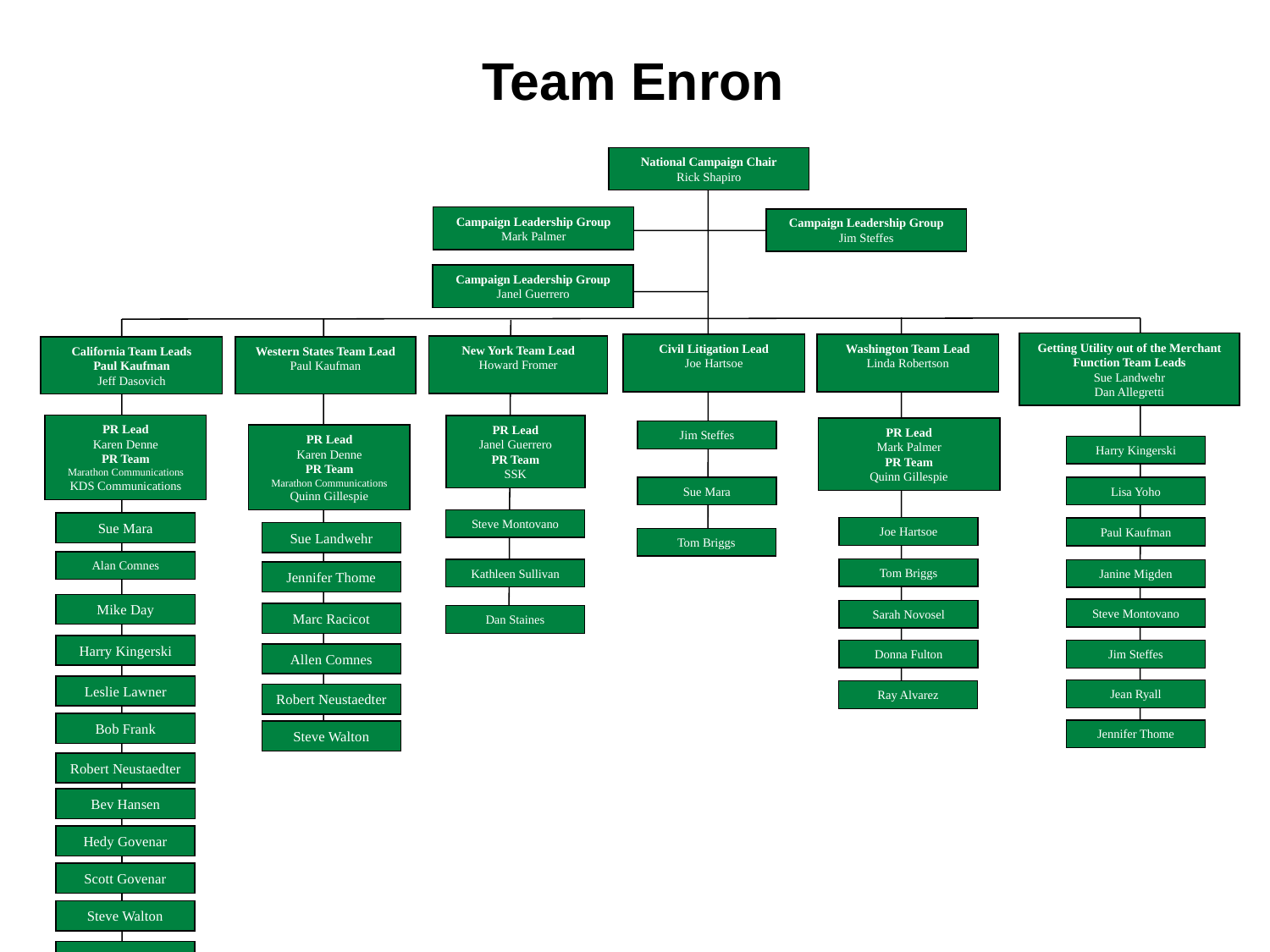

# Team Enron
National Campaign Chair
Rick Shapiro

Campaign Leadership Group
Mark Palmer
Campaign Leadership Group
Jim Steffes

Campaign Leadership Group
Janel Guerrero

Getting Utility out of the Merchant Function Team Leads
Sue Landwehr
Dan Allegretti
Civil Litigation Lead
Joe Hartsoe

Washington Team Lead
Linda Robertson

New York Team Lead
Howard Fromer

California Team Leads
Paul Kaufman
Jeff Dasovich
Western States Team Lead
Paul Kaufman

PR Lead
Karen Denne
PR Team
Marathon Communications
KDS Communications
PR Lead
Janel Guerrero
PR Team
SSK
PR Lead
Mark Palmer
PR Team
Quinn Gillespie
Jim Steffes
PR Lead
Karen Denne
PR Team
Marathon Communications
Quinn Gillespie
Harry Kingerski
Sue Mara
Lisa Yoho
Steve Montovano
Sue Mara
Joe Hartsoe
Paul Kaufman
Sue Landwehr
Tom Briggs
Alan Comnes
Tom Briggs
Kathleen Sullivan
Janine Migden
Jennifer Thome
Mike Day
Steve Montovano
Sarah Novosel
Marc Racicot
Dan Staines
Harry Kingerski
Donna Fulton
Jim Steffes
Allen Comnes
Leslie Lawner
Jean Ryall
Ray Alvarez
Robert Neustaedter
Bob Frank
Jennifer Thome
Steve Walton
Robert Neustaedter
Bev Hansen
Hedy Govenar
Scott Govenar

Steve Walton
Jennifer Thome